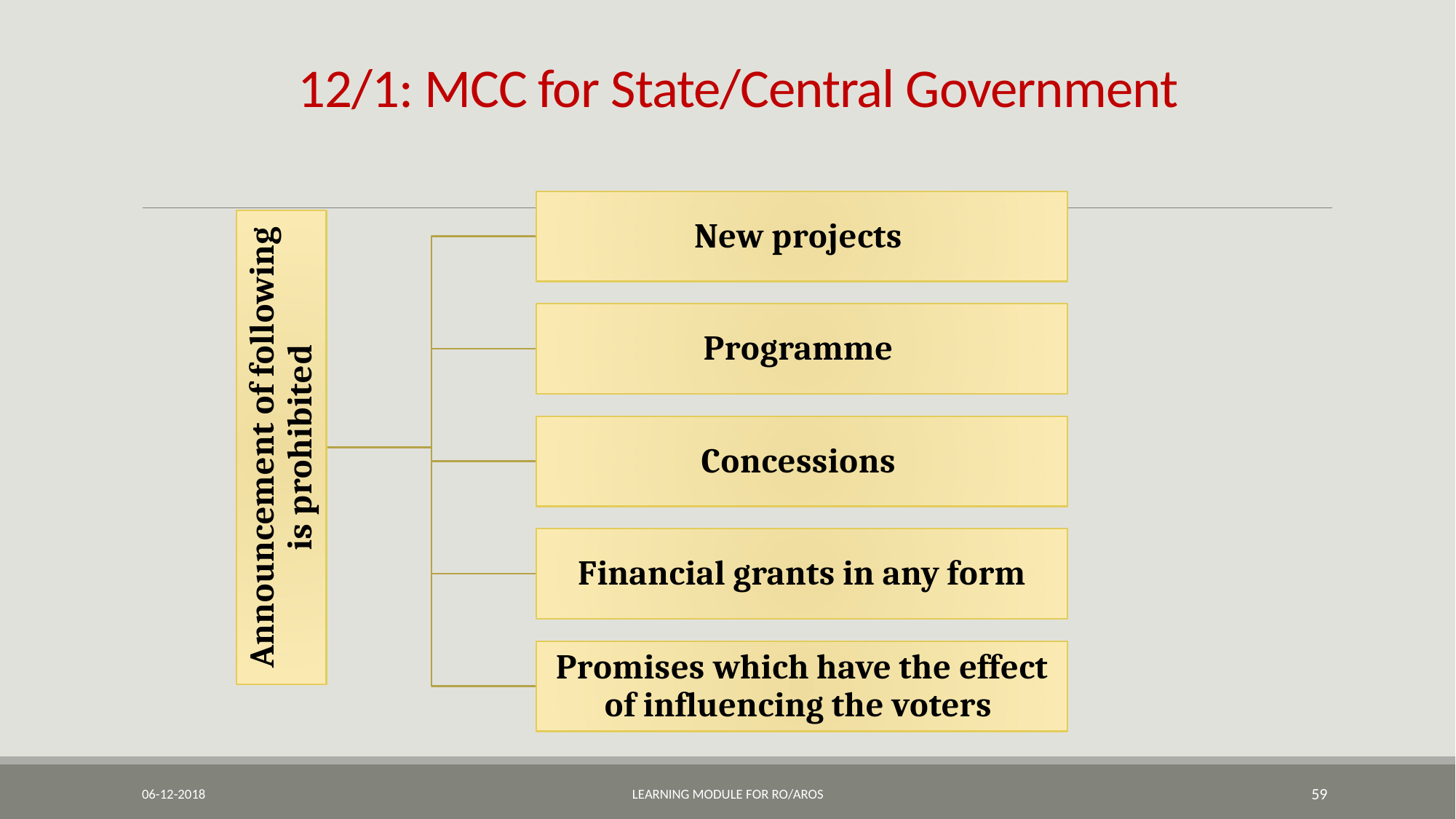

# 12/1: MCC for State/Central Government

Announcement of following is prohibited
New projects
Programme
Concessions
Financial grants in any form
Promises which have the effect of influencing the voters
06-12-2018
Learning Module for RO/AROs
59